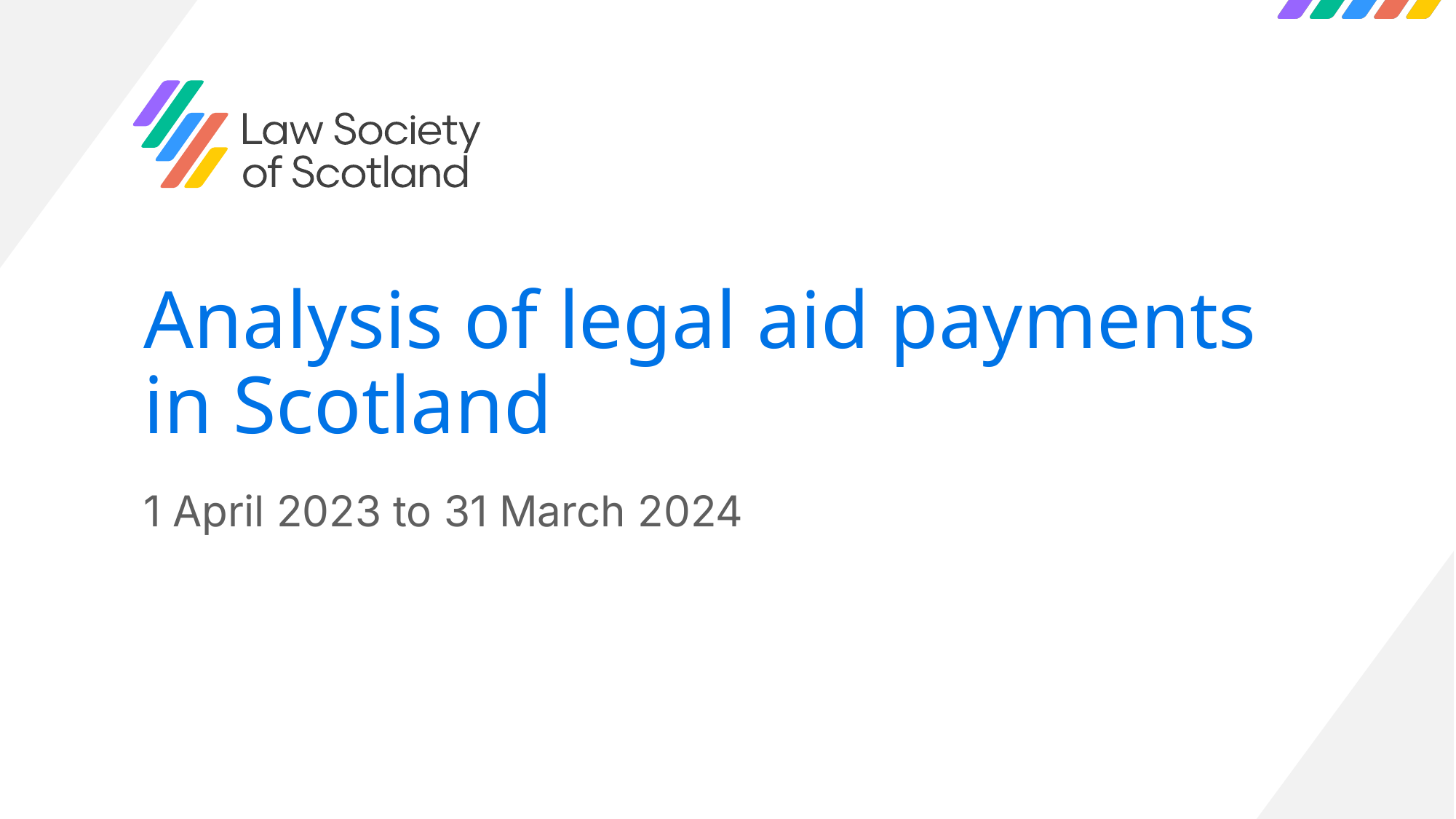

# Analysis of legal aid payments in Scotland 1 April 2023 to 31 March 2024